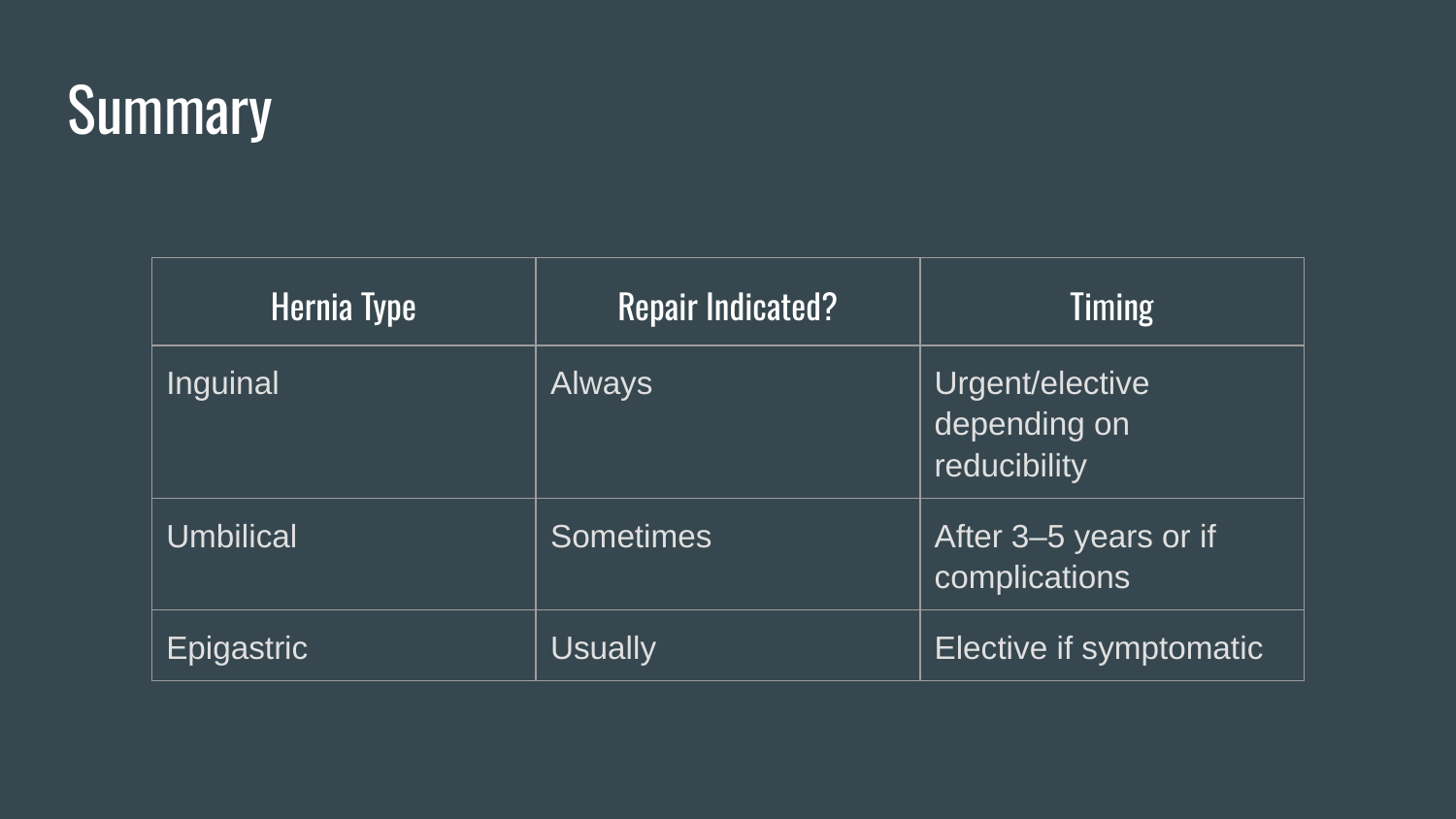

Summary
| Hernia Type | Repair Indicated? | Timing |
| --- | --- | --- |
| Inguinal | Always | Urgent/elective depending on reducibility |
| Umbilical | Sometimes | After 3–5 years or if complications |
| Epigastric | Usually | Elective if symptomatic |